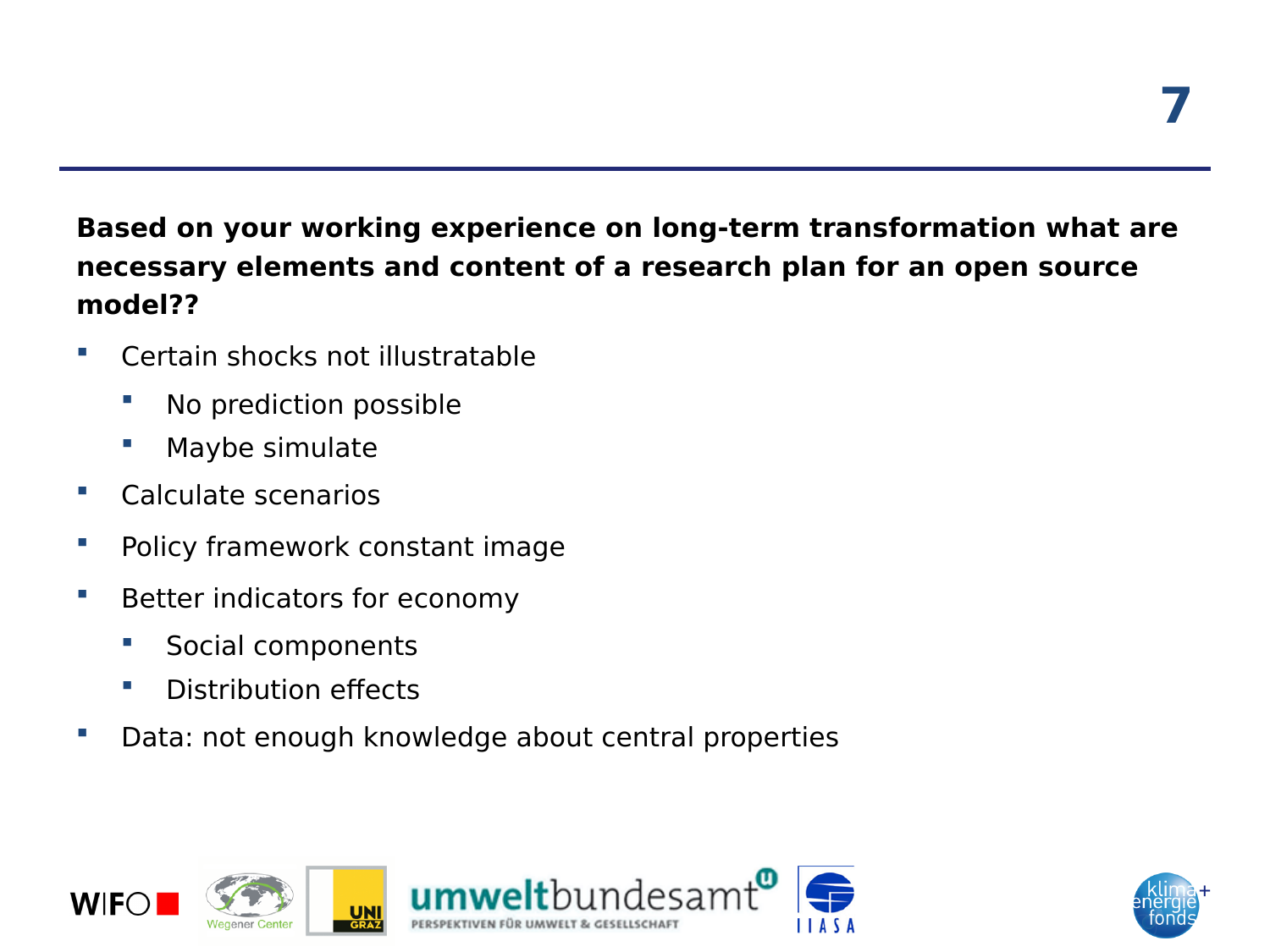

# 7

Based on your working experience on long-term transformation what are necessary elements and content of a research plan for an open source model??
Certain shocks not illustratable
No prediction possible
Maybe simulate
Calculate scenarios
Policy framework constant image
Better indicators for economy
Social components
Distribution effects
Data: not enough knowledge about central properties